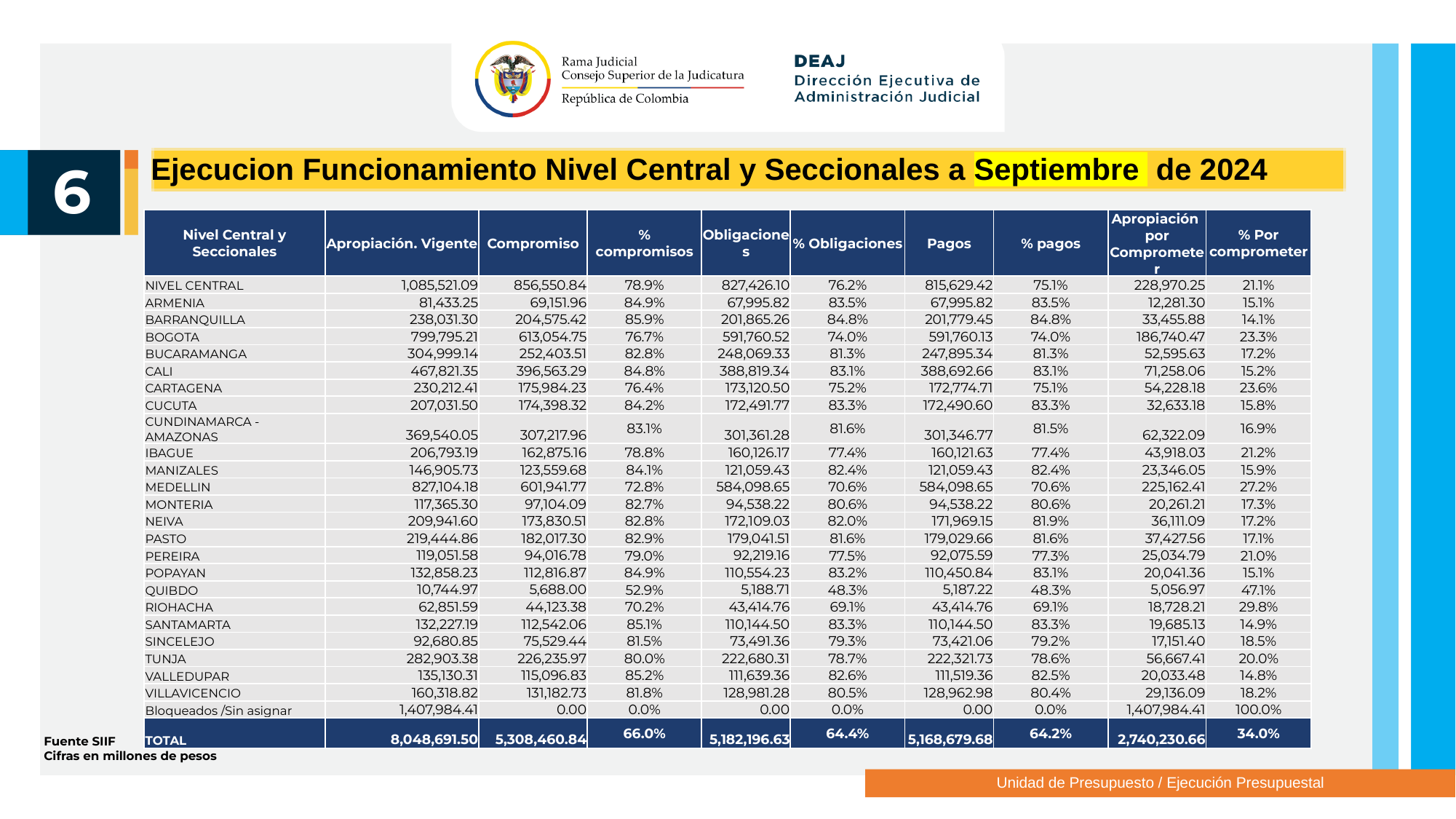

Ejecucion Funcionamiento Nivel Central y Seccionales a Septiembre  de 2024
6
| Nivel Central y Seccionales | Apropiación. Vigente | Compromiso | % compromisos | Obligaciones | % Obligaciones | Pagos | % pagos | Apropiación por Comprometer | % Por comprometer |
| --- | --- | --- | --- | --- | --- | --- | --- | --- | --- |
| NIVEL CENTRAL | 1,085,521.09 | 856,550.84 | 78.9% | 827,426.10 | 76.2% | 815,629.42 | 75.1% | 228,970.25 | 21.1% |
| ARMENIA | 81,433.25 | 69,151.96 | 84.9% | 67,995.82 | 83.5% | 67,995.82 | 83.5% | 12,281.30 | 15.1% |
| BARRANQUILLA | 238,031.30 | 204,575.42 | 85.9% | 201,865.26 | 84.8% | 201,779.45 | 84.8% | 33,455.88 | 14.1% |
| BOGOTA | 799,795.21 | 613,054.75 | 76.7% | 591,760.52 | 74.0% | 591,760.13 | 74.0% | 186,740.47 | 23.3% |
| BUCARAMANGA | 304,999.14 | 252,403.51 | 82.8% | 248,069.33 | 81.3% | 247,895.34 | 81.3% | 52,595.63 | 17.2% |
| CALI | 467,821.35 | 396,563.29 | 84.8% | 388,819.34 | 83.1% | 388,692.66 | 83.1% | 71,258.06 | 15.2% |
| CARTAGENA | 230,212.41 | 175,984.23 | 76.4% | 173,120.50 | 75.2% | 172,774.71 | 75.1% | 54,228.18 | 23.6% |
| CUCUTA | 207,031.50 | 174,398.32 | 84.2% | 172,491.77 | 83.3% | 172,490.60 | 83.3% | 32,633.18 | 15.8% |
| CUNDINAMARCA - AMAZONAS | 369,540.05 | 307,217.96 | 83.1% | 301,361.28 | 81.6% | 301,346.77 | 81.5% | 62,322.09 | 16.9% |
| IBAGUE | 206,793.19 | 162,875.16 | 78.8% | 160,126.17 | 77.4% | 160,121.63 | 77.4% | 43,918.03 | 21.2% |
| MANIZALES | 146,905.73 | 123,559.68 | 84.1% | 121,059.43 | 82.4% | 121,059.43 | 82.4% | 23,346.05 | 15.9% |
| MEDELLIN | 827,104.18 | 601,941.77 | 72.8% | 584,098.65 | 70.6% | 584,098.65 | 70.6% | 225,162.41 | 27.2% |
| MONTERIA | 117,365.30 | 97,104.09 | 82.7% | 94,538.22 | 80.6% | 94,538.22 | 80.6% | 20,261.21 | 17.3% |
| NEIVA | 209,941.60 | 173,830.51 | 82.8% | 172,109.03 | 82.0% | 171,969.15 | 81.9% | 36,111.09 | 17.2% |
| PASTO | 219,444.86 | 182,017.30 | 82.9% | 179,041.51 | 81.6% | 179,029.66 | 81.6% | 37,427.56 | 17.1% |
| PEREIRA | 119,051.58 | 94,016.78 | 79.0% | 92,219.16 | 77.5% | 92,075.59 | 77.3% | 25,034.79 | 21.0% |
| POPAYAN | 132,858.23 | 112,816.87 | 84.9% | 110,554.23 | 83.2% | 110,450.84 | 83.1% | 20,041.36 | 15.1% |
| QUIBDO | 10,744.97 | 5,688.00 | 52.9% | 5,188.71 | 48.3% | 5,187.22 | 48.3% | 5,056.97 | 47.1% |
| RIOHACHA | 62,851.59 | 44,123.38 | 70.2% | 43,414.76 | 69.1% | 43,414.76 | 69.1% | 18,728.21 | 29.8% |
| SANTAMARTA | 132,227.19 | 112,542.06 | 85.1% | 110,144.50 | 83.3% | 110,144.50 | 83.3% | 19,685.13 | 14.9% |
| SINCELEJO | 92,680.85 | 75,529.44 | 81.5% | 73,491.36 | 79.3% | 73,421.06 | 79.2% | 17,151.40 | 18.5% |
| TUNJA | 282,903.38 | 226,235.97 | 80.0% | 222,680.31 | 78.7% | 222,321.73 | 78.6% | 56,667.41 | 20.0% |
| VALLEDUPAR | 135,130.31 | 115,096.83 | 85.2% | 111,639.36 | 82.6% | 111,519.36 | 82.5% | 20,033.48 | 14.8% |
| VILLAVICENCIO | 160,318.82 | 131,182.73 | 81.8% | 128,981.28 | 80.5% | 128,962.98 | 80.4% | 29,136.09 | 18.2% |
| Bloqueados /Sin asignar | 1,407,984.41 | 0.00 | 0.0% | 0.00 | 0.0% | 0.00 | 0.0% | 1,407,984.41 | 100.0% |
| TOTAL | 8,048,691.50 | 5,308,460.84 | 66.0% | 5,182,196.63 | 64.4% | 5,168,679.68 | 64.2% | 2,740,230.66 | 34.0% |
Fuente SIIF
Cifras en millones de pesos

Unidad de Presupuesto / Ejecución Presupuestal